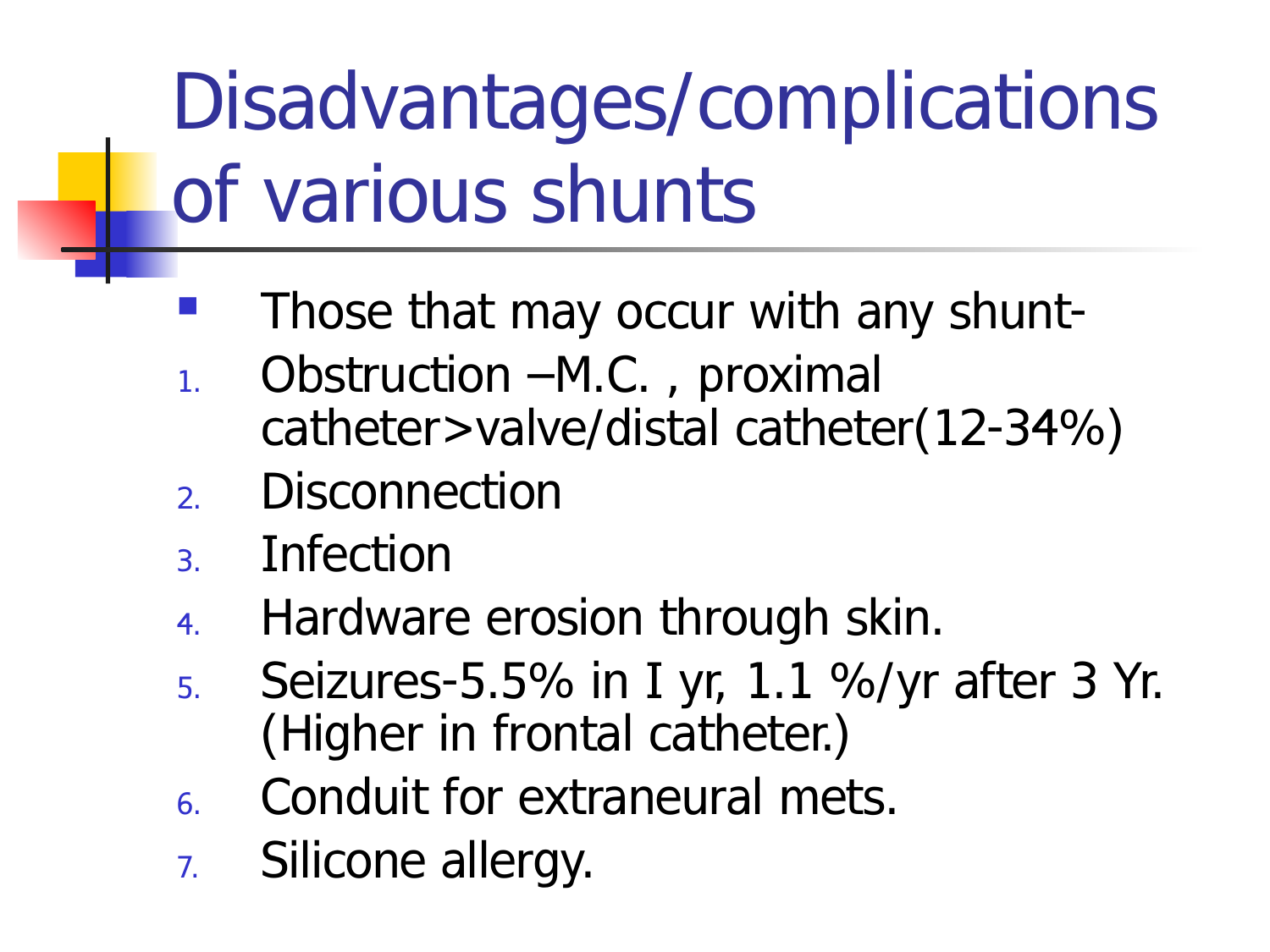

# Disadvantages/complications of various shunts
Those that may occur with any shunt-
Obstruction –M.C. , proximal catheter>valve/distal catheter(12-34%)
Disconnection
Infection
Hardware erosion through skin.
Seizures-5.5% in I yr, 1.1 %/yr after 3 Yr.(Higher in frontal catheter.)
Conduit for extraneural mets.
Silicone allergy.